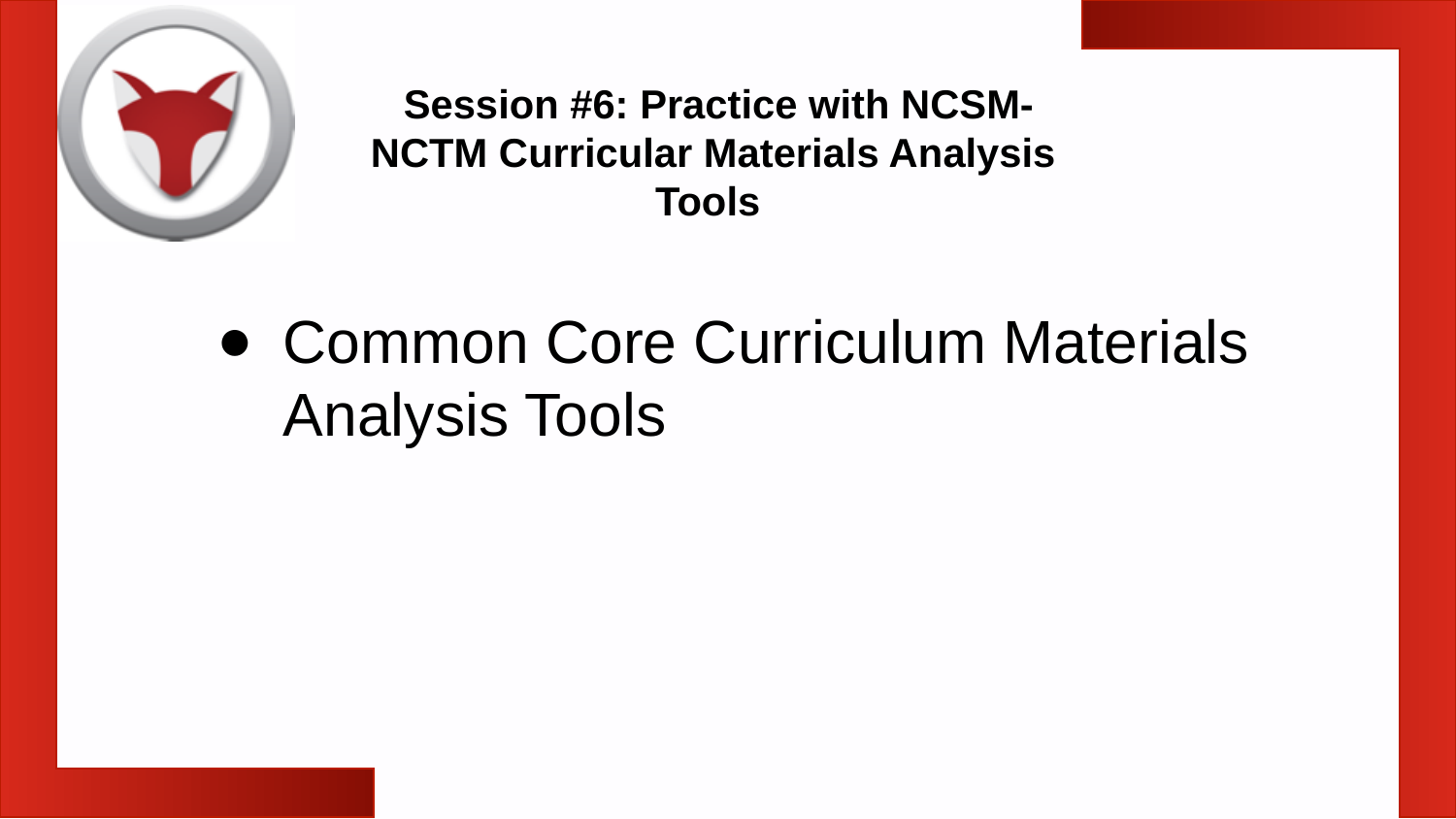

Session #6: Practice with NCSM-NCTM Curricular Materials Analysis Tools

Common Core Curriculum Materials Analysis Tools